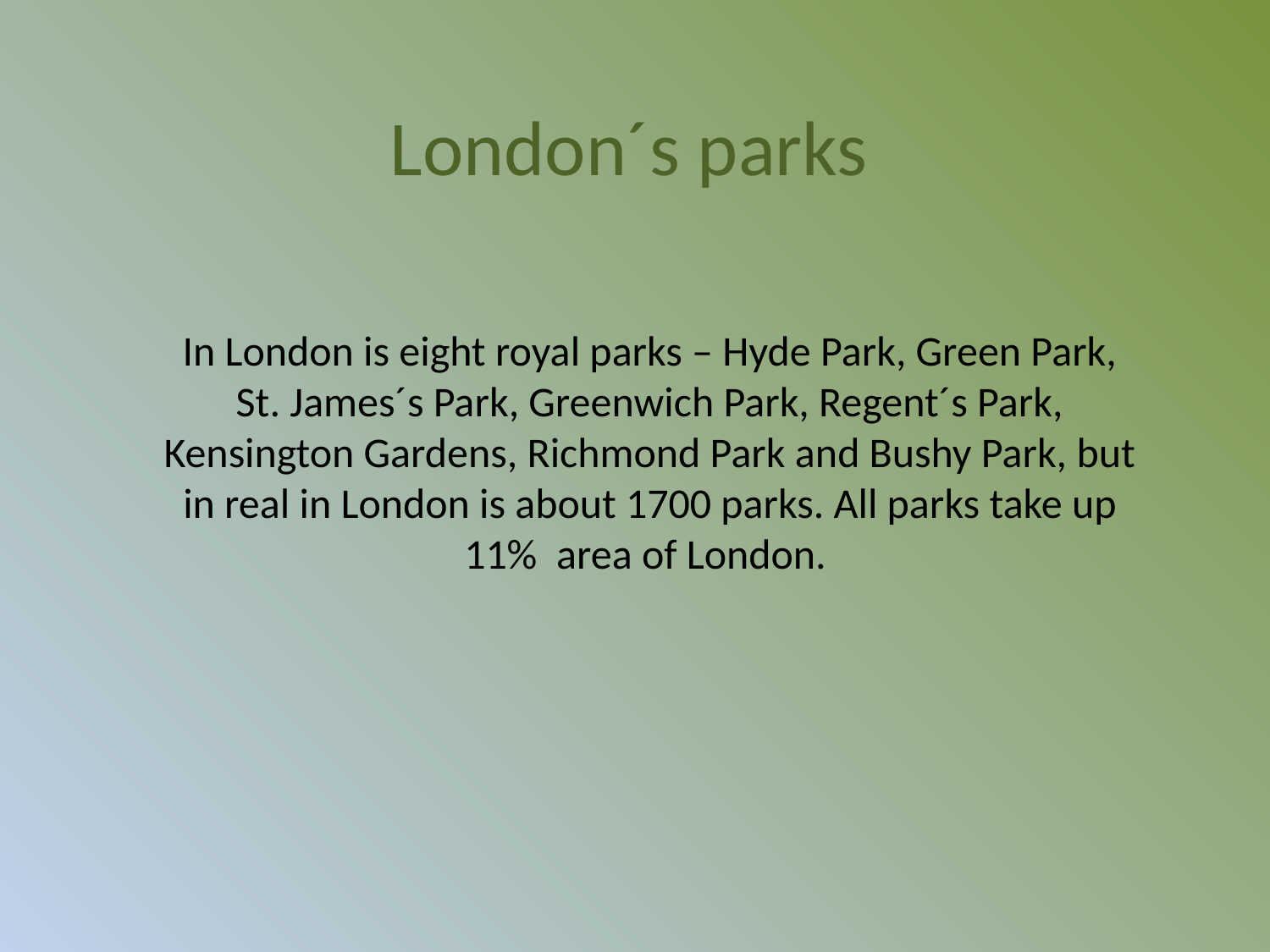

# London´s parks
In London is eight royal parks – Hyde Park, Green Park, St. James´s Park, Greenwich Park, Regent´s Park, Kensington Gardens, Richmond Park and Bushy Park, but in real in London is about 1700 parks. All parks take up 11%  area of London.